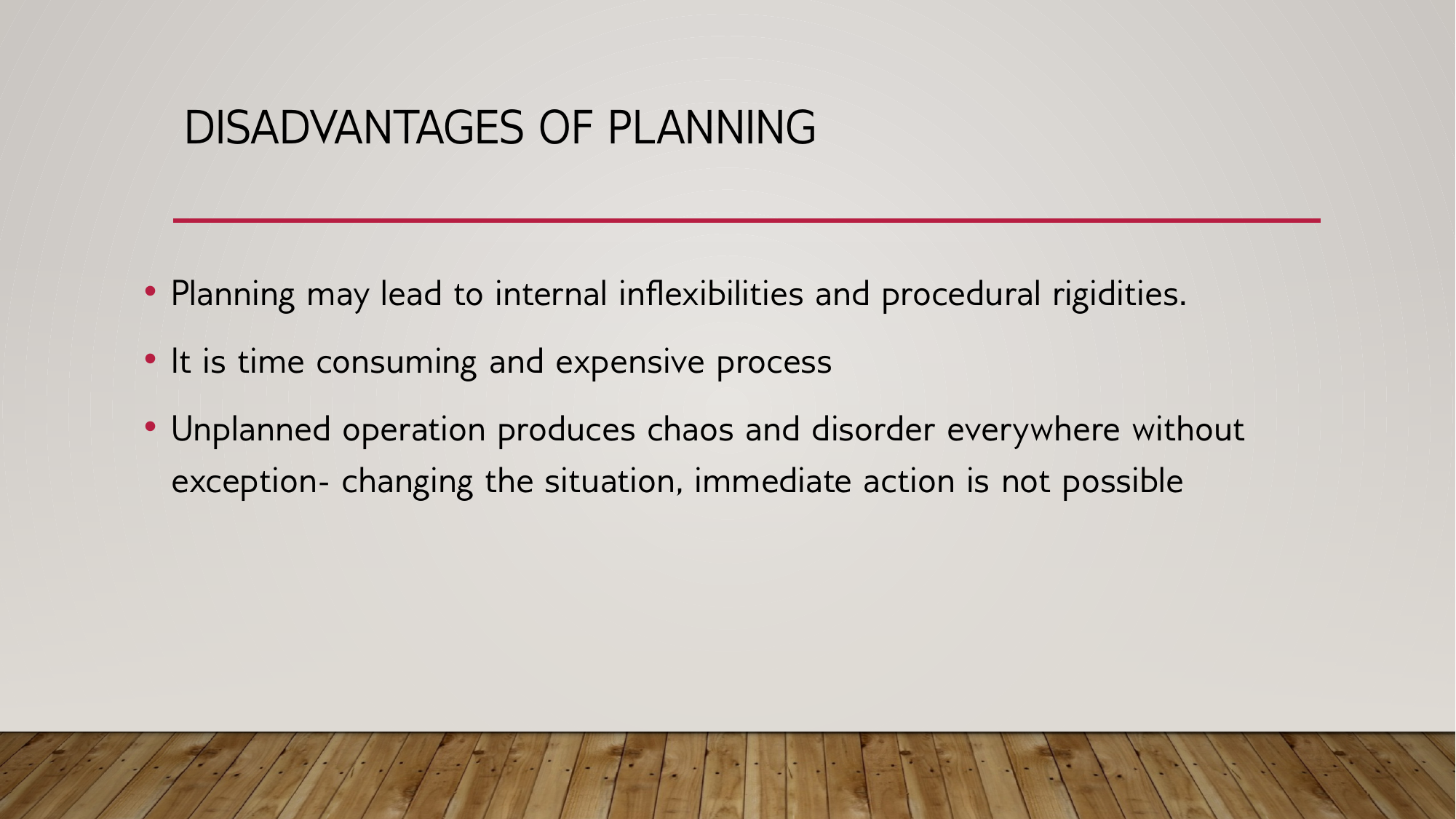

# Disadvantages of planning
Planning may lead to internal inflexibilities and procedural rigidities.
It is time consuming and expensive process
Unplanned operation produces chaos and disorder everywhere without exception- changing the situation, immediate action is not possible